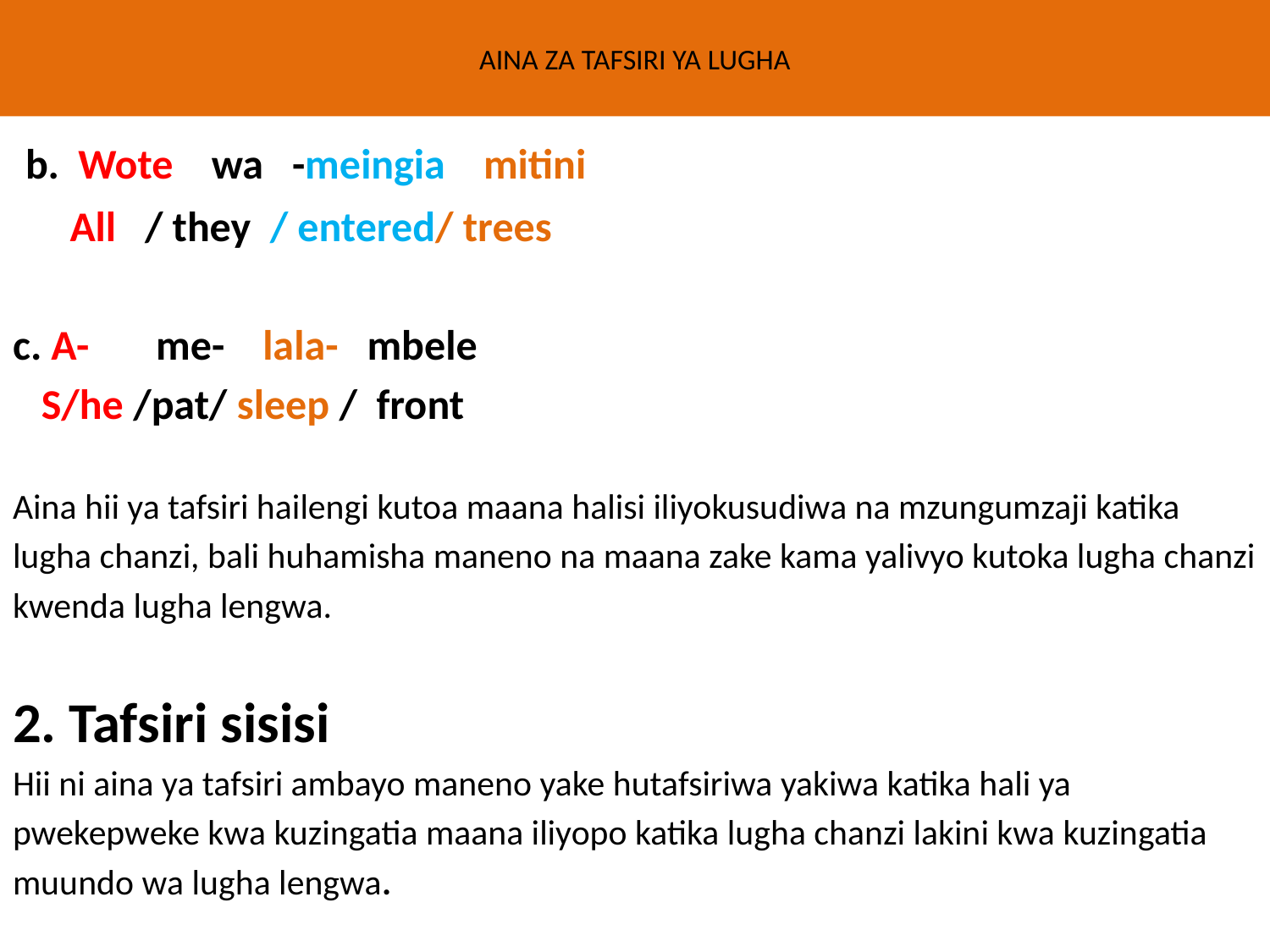

# AINA ZA TAFSIRI YA LUGHA
 b.  Wote    wa   -meingia    mitini
      All   / they  / entered/ trees

c. A-       me-    lala-   mbele
   S/he /pat/ sleep /  front

Aina hii ya tafsiri hailengi kutoa maana halisi iliyokusudiwa na mzungumzaji katika
lugha chanzi, bali huhamisha maneno na maana zake kama yalivyo kutoka lugha chanzi
kwenda lugha lengwa.

2. Tafsiri sisisi
Hii ni aina ya tafsiri ambayo maneno yake hutafsiriwa yakiwa katika hali ya
pwekepweke kwa kuzingatia maana iliyopo katika lugha chanzi lakini kwa kuzingatia
muundo wa lugha lengwa.